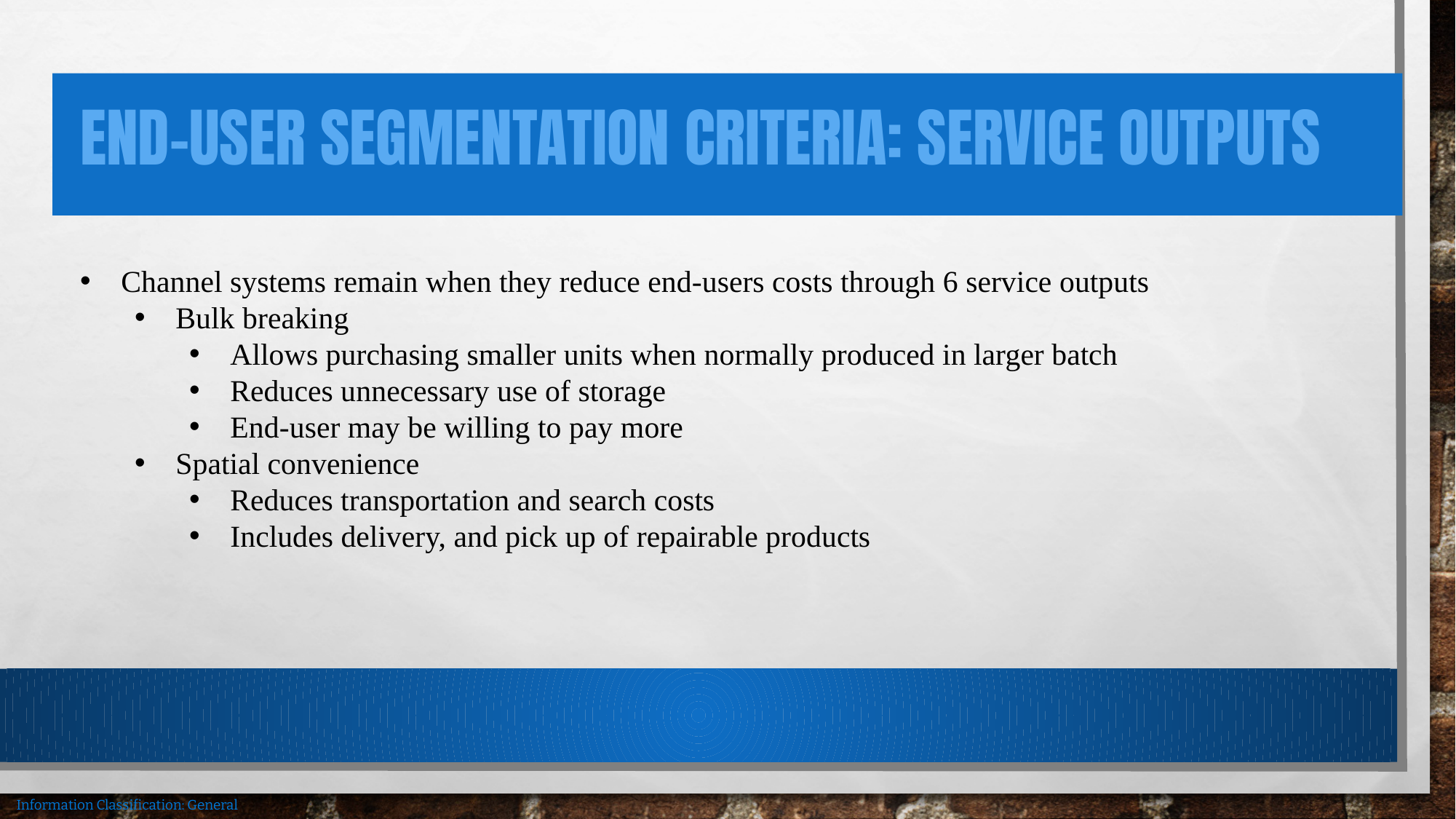

# End-user segmentation criteria: service outputs
Channel systems remain when they reduce end-users costs through 6 service outputs
Bulk breaking
Allows purchasing smaller units when normally produced in larger batch
Reduces unnecessary use of storage
End-user may be willing to pay more
Spatial convenience
Reduces transportation and search costs
Includes delivery, and pick up of repairable products